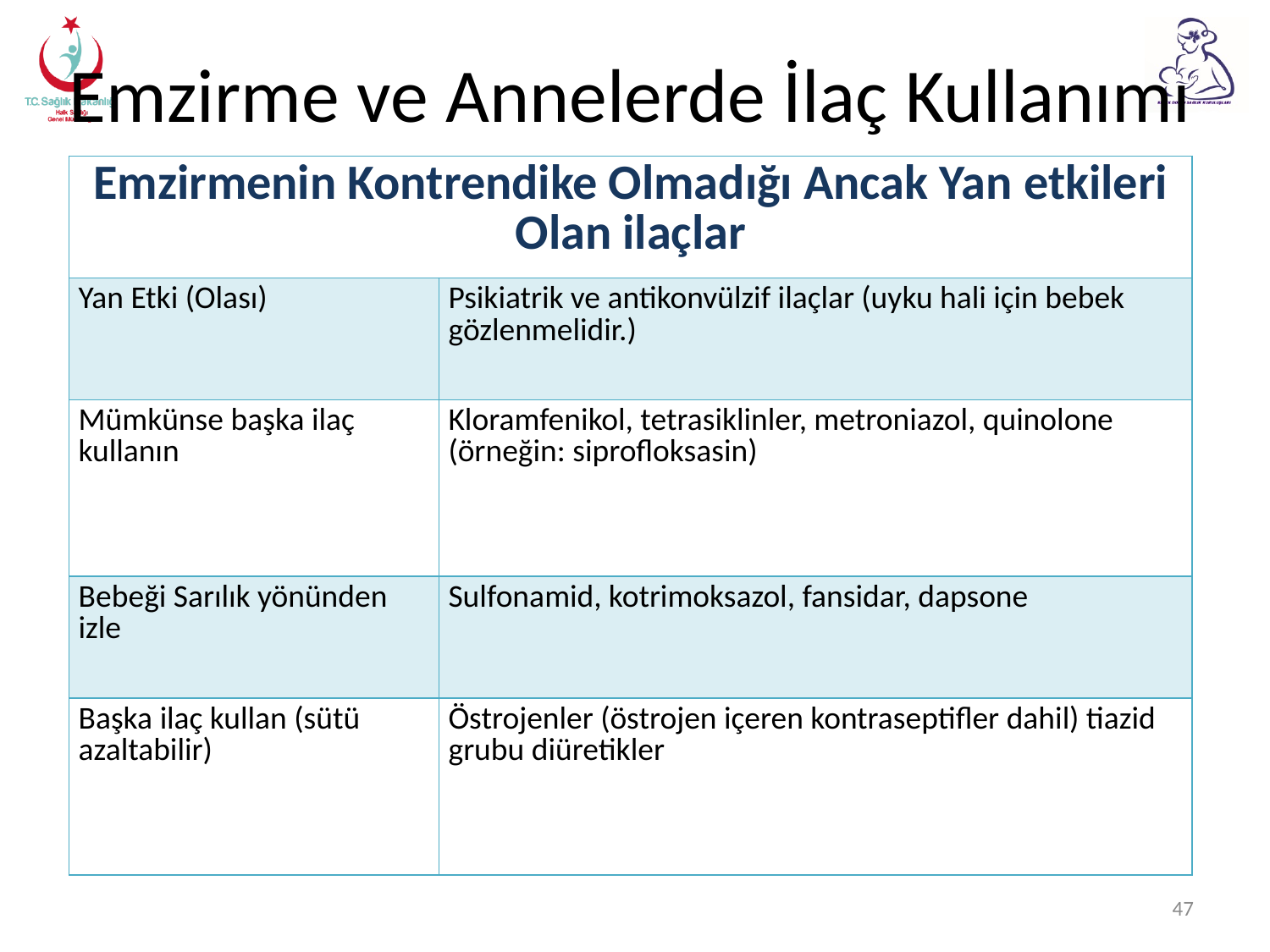

# Emzirme ve Annelerde İlaç Kullanımı
| Emzirmenin Kontrendike Olmadığı Ancak Yan etkileri Olan ilaçlar |  |
| --- | --- |
| Yan Etki (Olası) | Psikiatrik ve antikonvülzif ilaçlar (uyku hali için bebek gözlenmelidir.) |
| Mümkünse başka ilaç kullanın | Kloramfenikol, tetrasiklinler, metroniazol, quinolone (örneğin: siprofloksasin) |
| Bebeği Sarılık yönünden izle | Sulfonamid, kotrimoksazol, fansidar, dapsone |
| Başka ilaç kullan (sütü azaltabilir) | Östrojenler (östrojen içeren kontraseptifler dahil) tiazid grubu diüretikler |
47